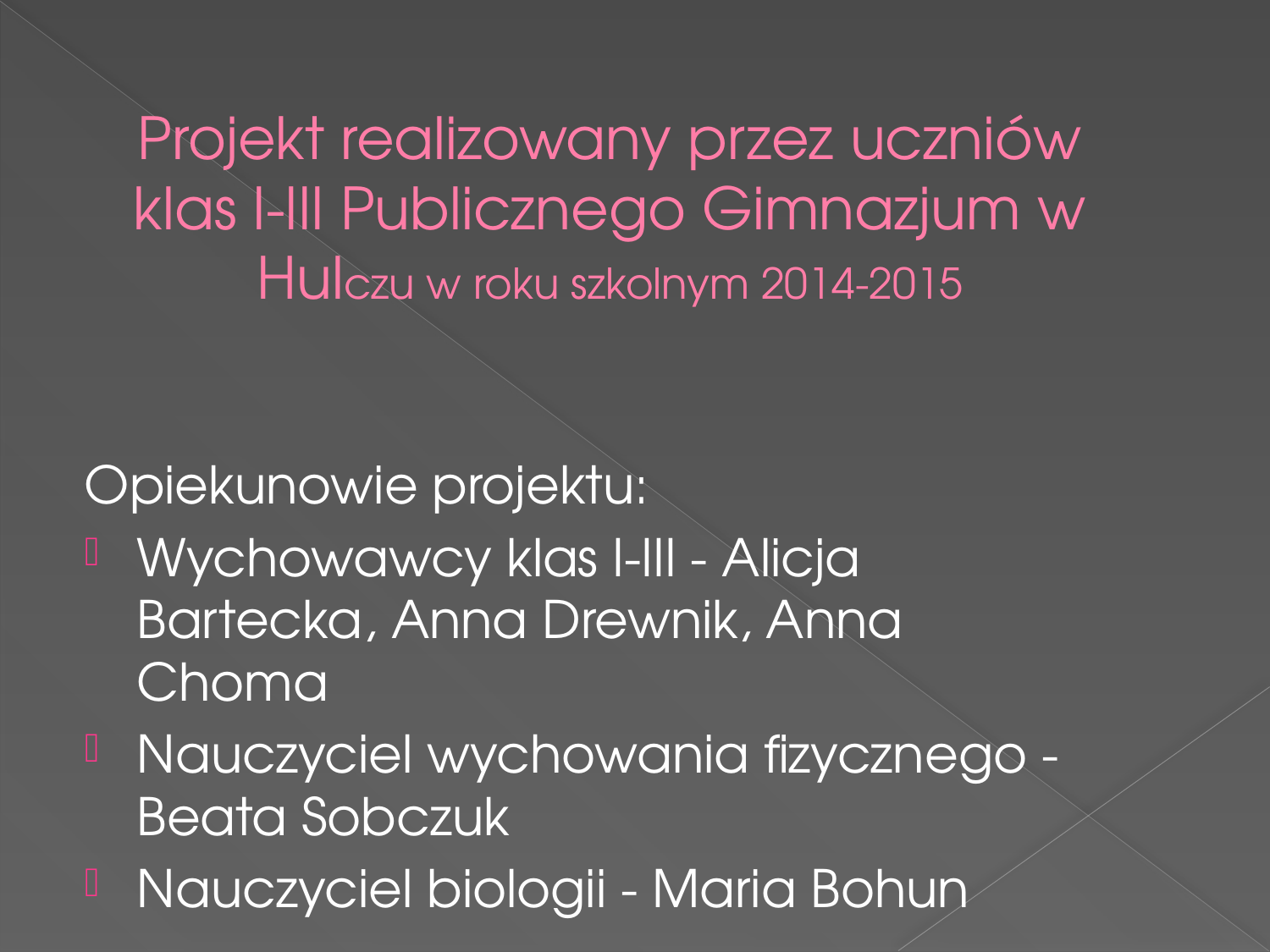

# Projekt realizowany przez uczniów klas I-III Publicznego Gimnazjum w Hulczu w roku szkolnym 2014-2015
Opiekunowie projektu:
Wychowawcy klas I-III - Alicja Bartecka, Anna Drewnik, Anna Choma
Nauczyciel wychowania fizycznego - Beata Sobczuk
Nauczyciel biologii - Maria Bohun